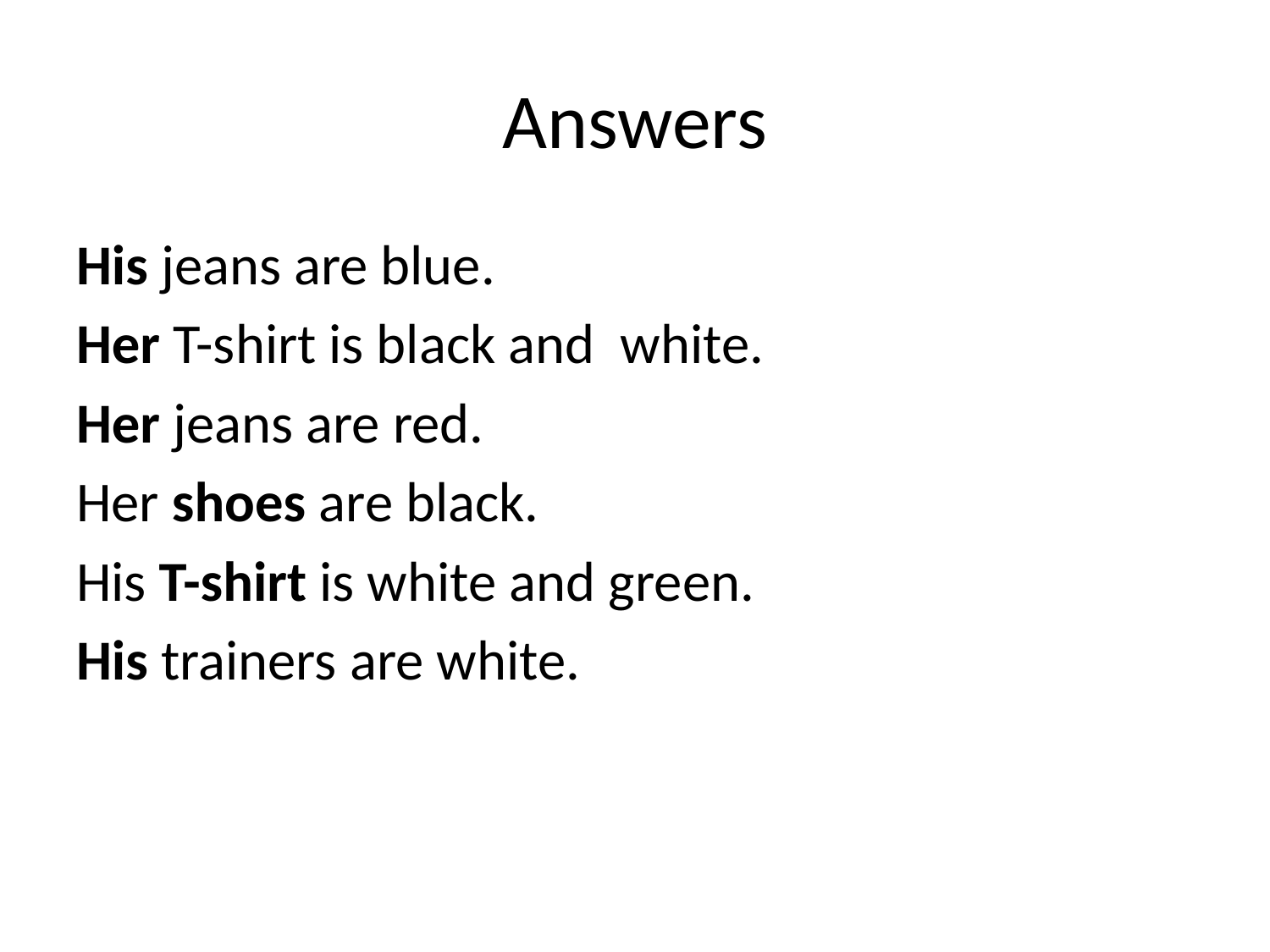

# Answers
His jeans are blue.
Her T-shirt is black and  white.
Her jeans are red.
Her shoes are black.
His T-shirt is white and green.
His trainers are white.